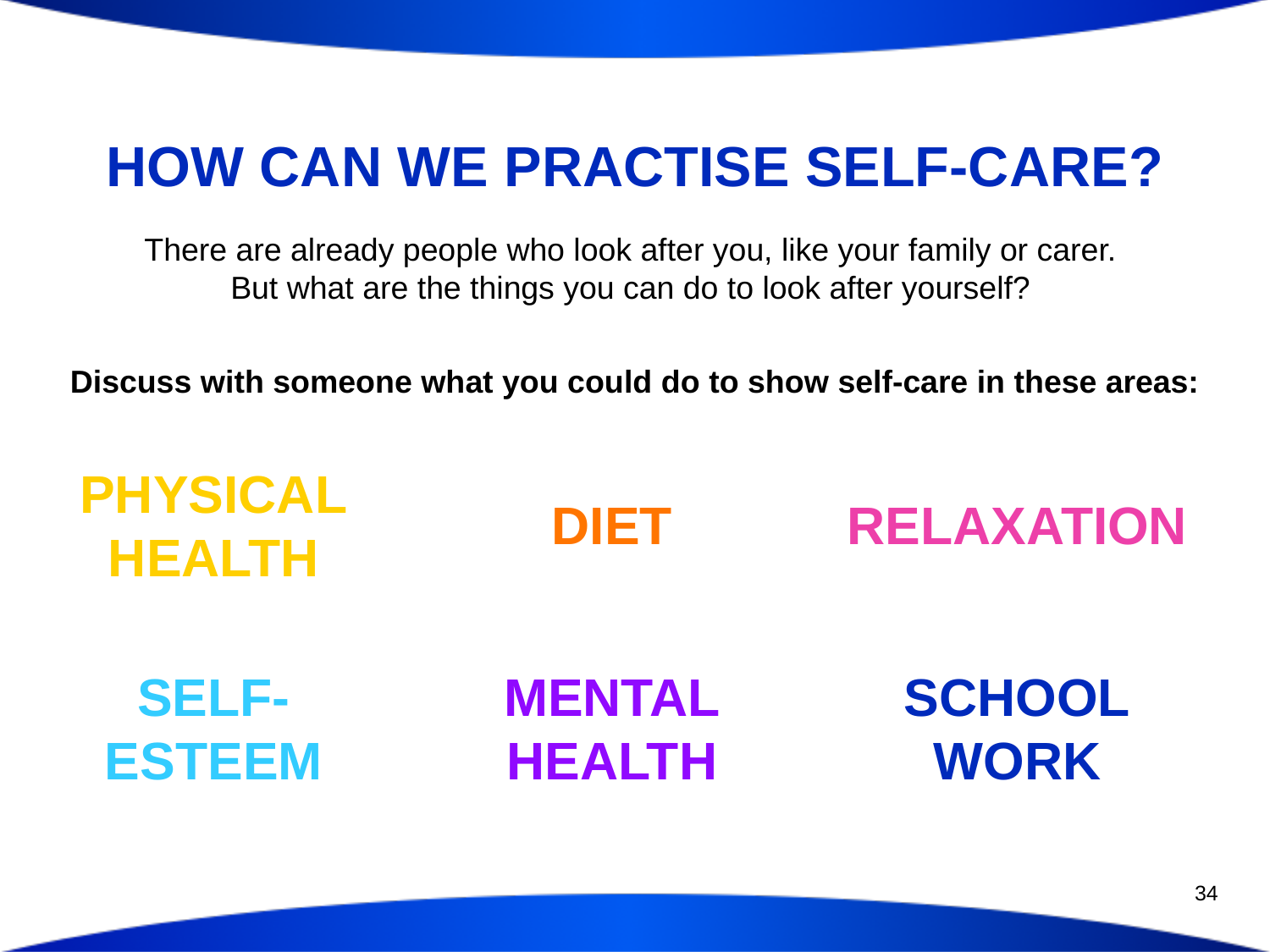

# HOW CAN WE PRACTISE SELF-CARE?
There are already people who look after you, like your family or carer.
But what are the things you can do to look after yourself?

Discuss with someone what you could do to show self-care in these areas:
PHYSICAL
HEALTH
DIET
RELAXATION
SCHOOL
WORK
SELF-
ESTEEM
MENTAL
HEALTH
34